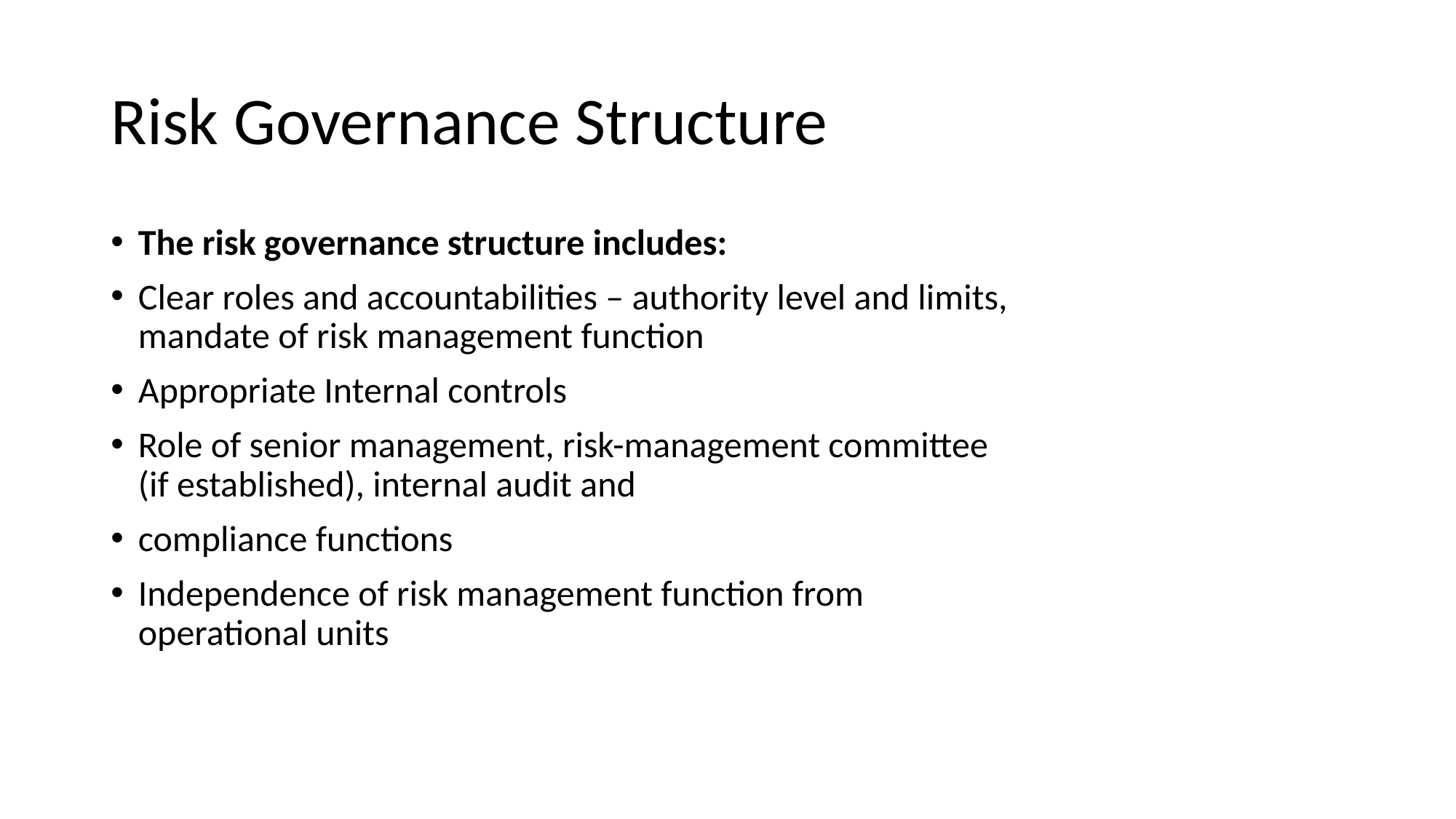

# Risk Governance Structure
The risk governance structure includes:
Clear roles and accountabilities – authority level and limits, mandate of risk management function
Appropriate Internal controls
Role of senior management, risk-management committee (if established), internal audit and
compliance functions
Independence of risk management function from operational units